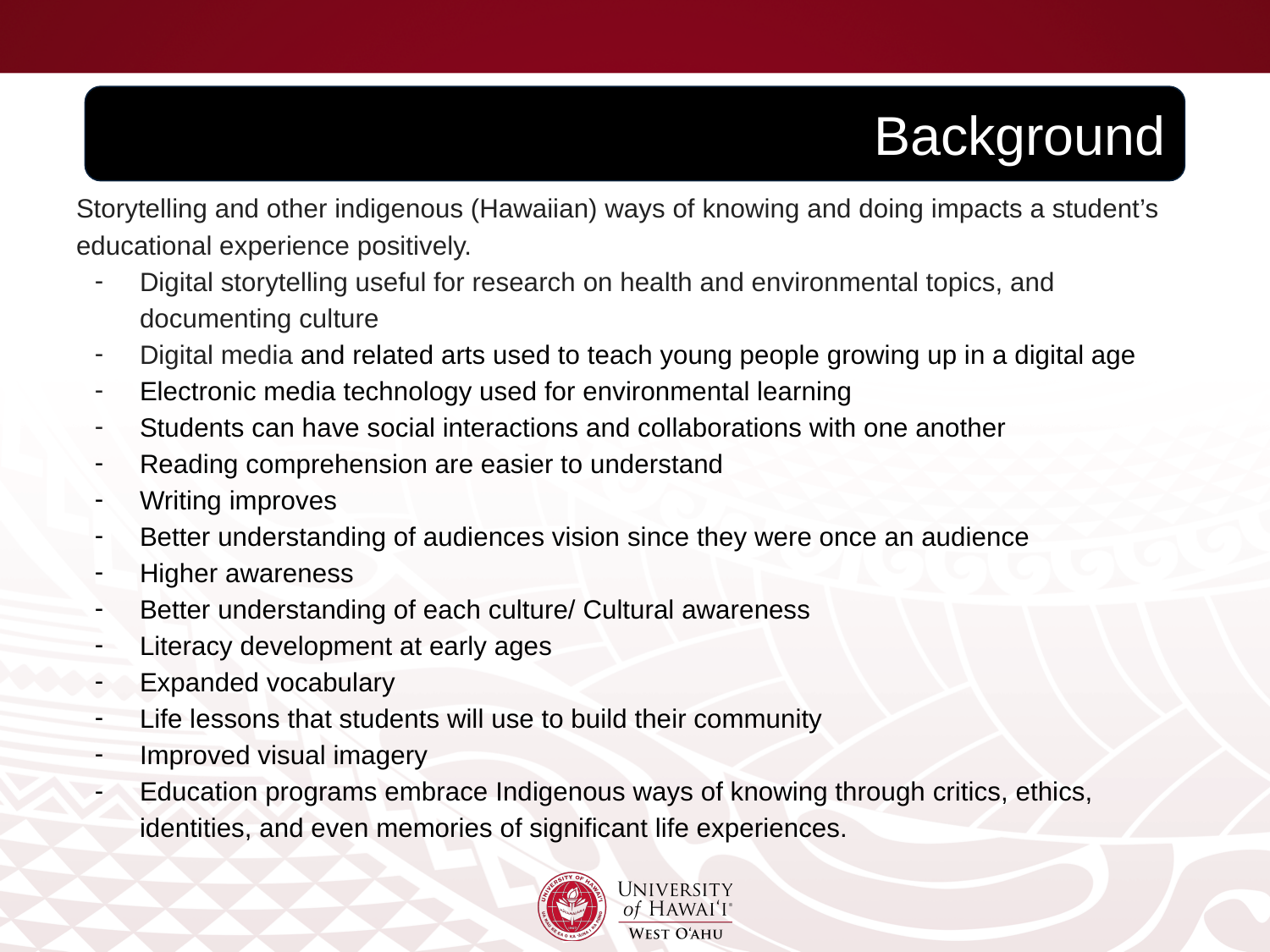

Background
Storytelling and other indigenous (Hawaiian) ways of knowing and doing impacts a student’s educational experience positively.
Digital storytelling useful for research on health and environmental topics, and documenting culture
Digital media and related arts used to teach young people growing up in a digital age
Electronic media technology used for environmental learning
Students can have social interactions and collaborations with one another
Reading comprehension are easier to understand
Writing improves
Better understanding of audiences vision since they were once an audience
Higher awareness
Better understanding of each culture/ Cultural awareness
Literacy development at early ages
Expanded vocabulary
Life lessons that students will use to build their community
Improved visual imagery
Education programs embrace Indigenous ways of knowing through critics, ethics, identities, and even memories of significant life experiences.